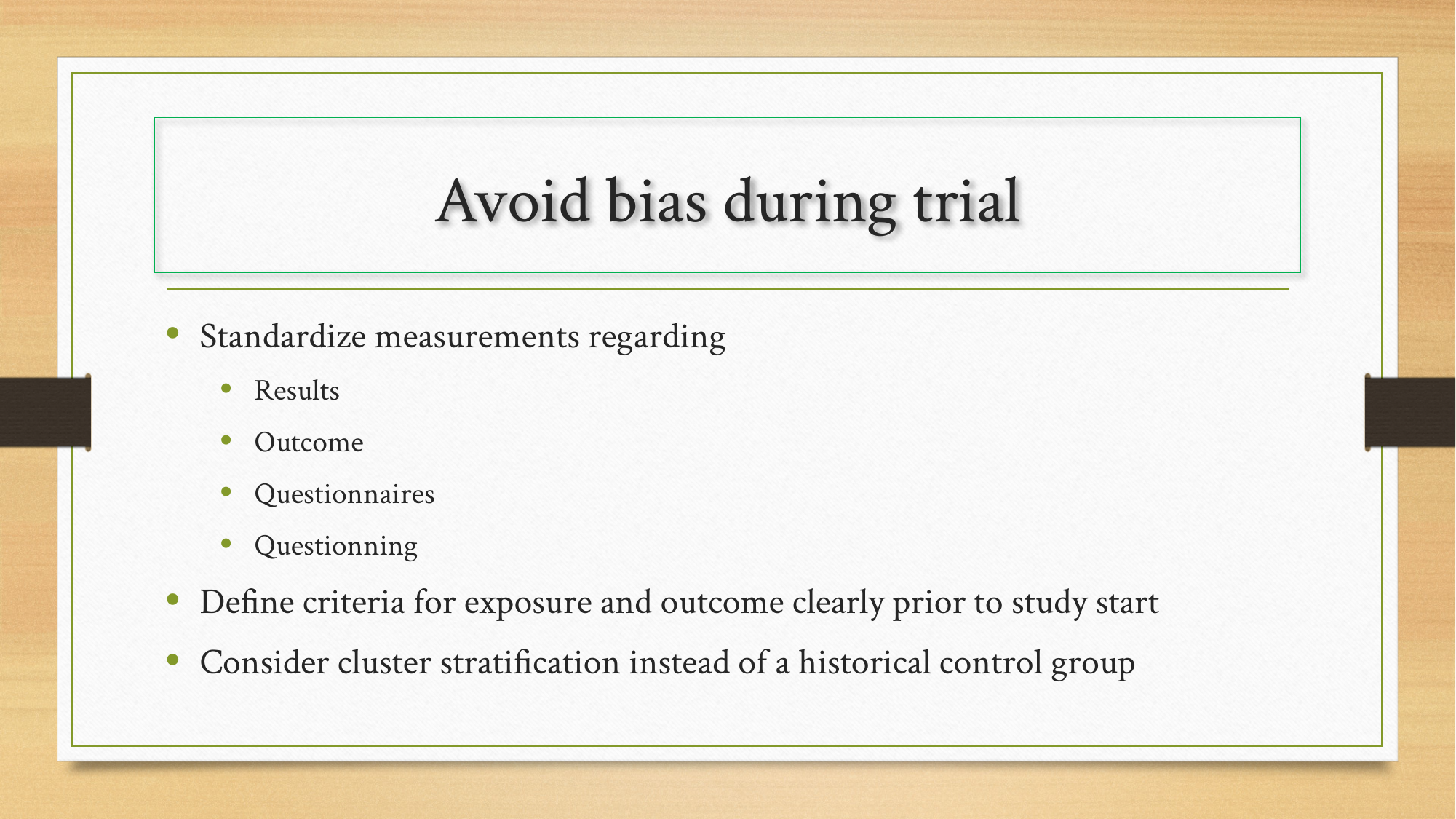

# Avoid bias during trial
Standardize measurements regarding
Results
Outcome
Questionnaires
Questionning
Define criteria for exposure and outcome clearly prior to study start
Consider cluster stratification instead of a historical control group